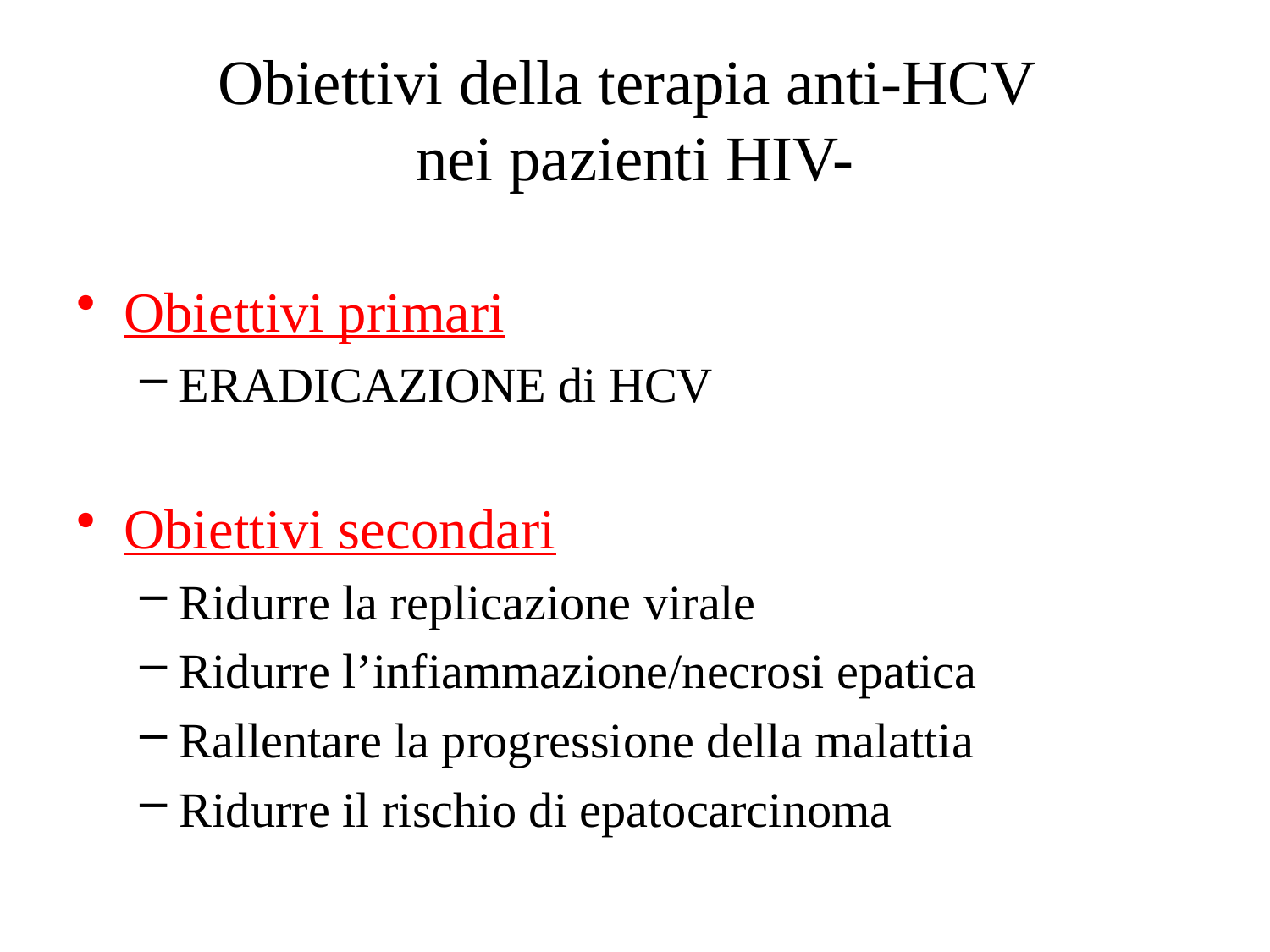

# Obiettivi della terapia anti-HCV nei pazienti HIV-
Obiettivi primari
ERADICAZIONE di HCV

Obiettivi secondari
Ridurre la replicazione virale
Ridurre l’infiammazione/necrosi epatica
Rallentare la progressione della malattia
Ridurre il rischio di epatocarcinoma